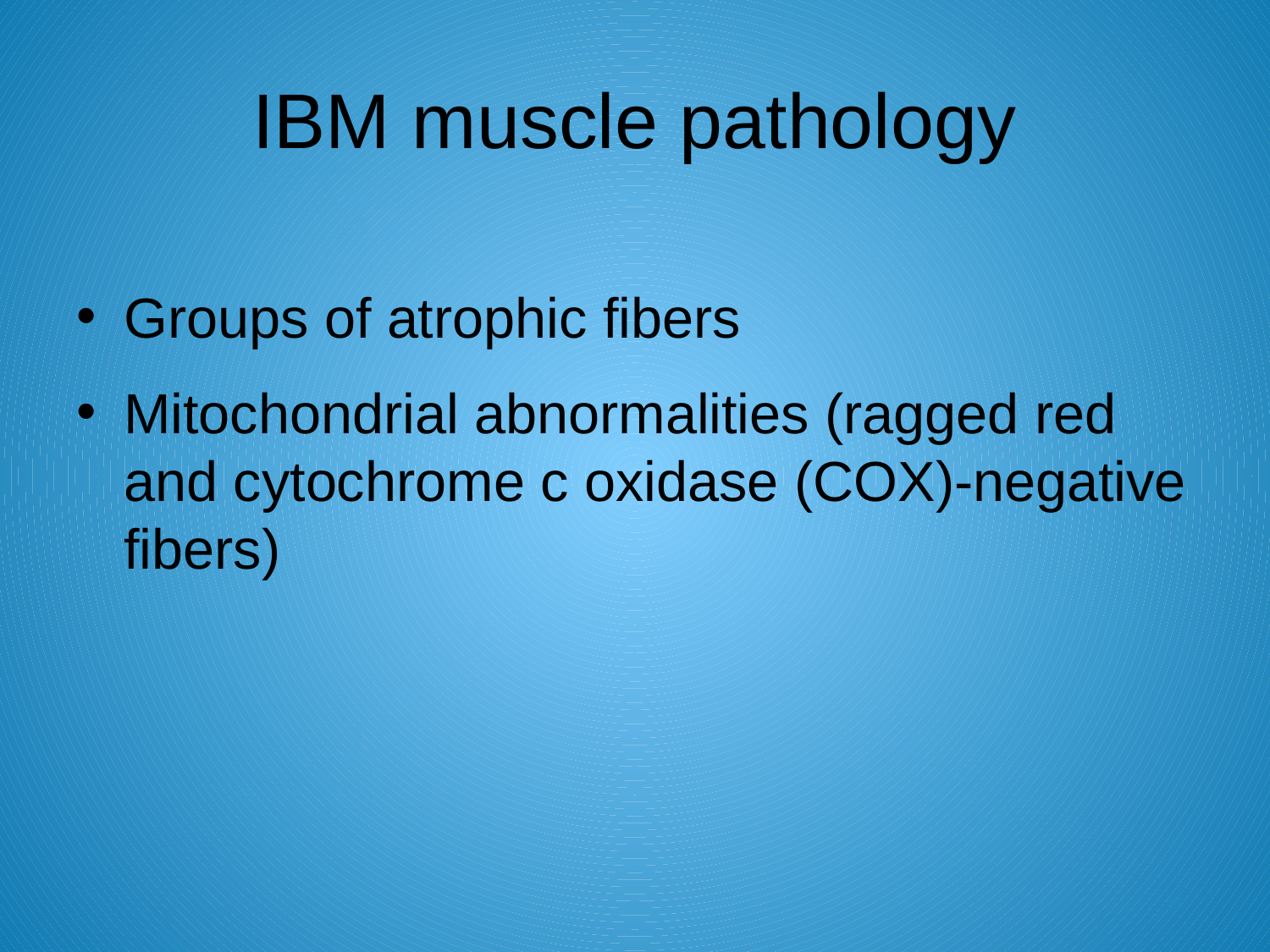

# IBM muscle pathology
Groups of atrophic fibers
Mitochondrial abnormalities (ragged red and cytochrome c oxidase (COX)-negative fibers)